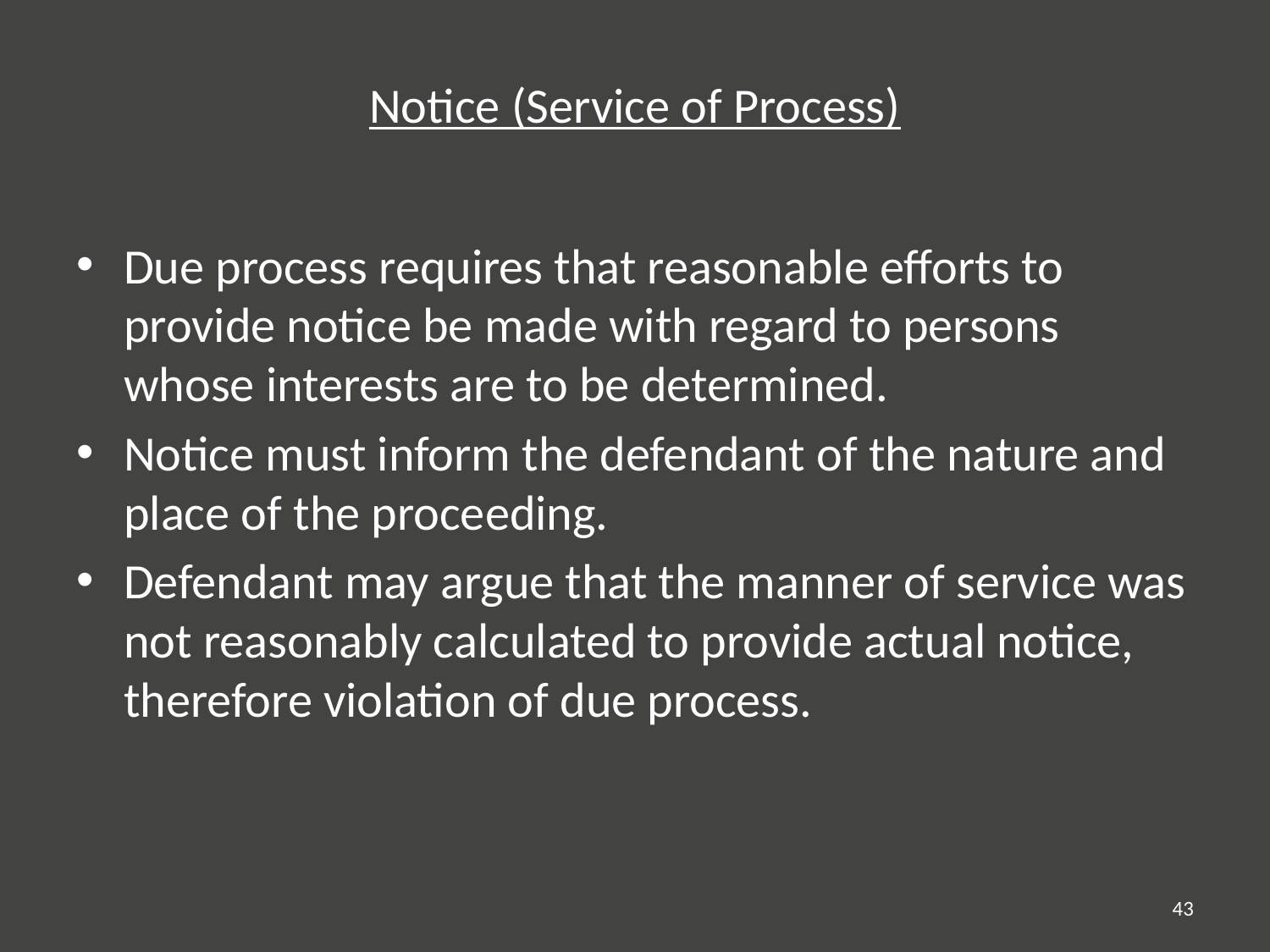

# Notice (Service of Process)
Due process requires that reasonable efforts to provide notice be made with regard to persons whose interests are to be determined.
Notice must inform the defendant of the nature and place of the proceeding.
Defendant may argue that the manner of service was not reasonably calculated to provide actual notice, therefore violation of due process.

43